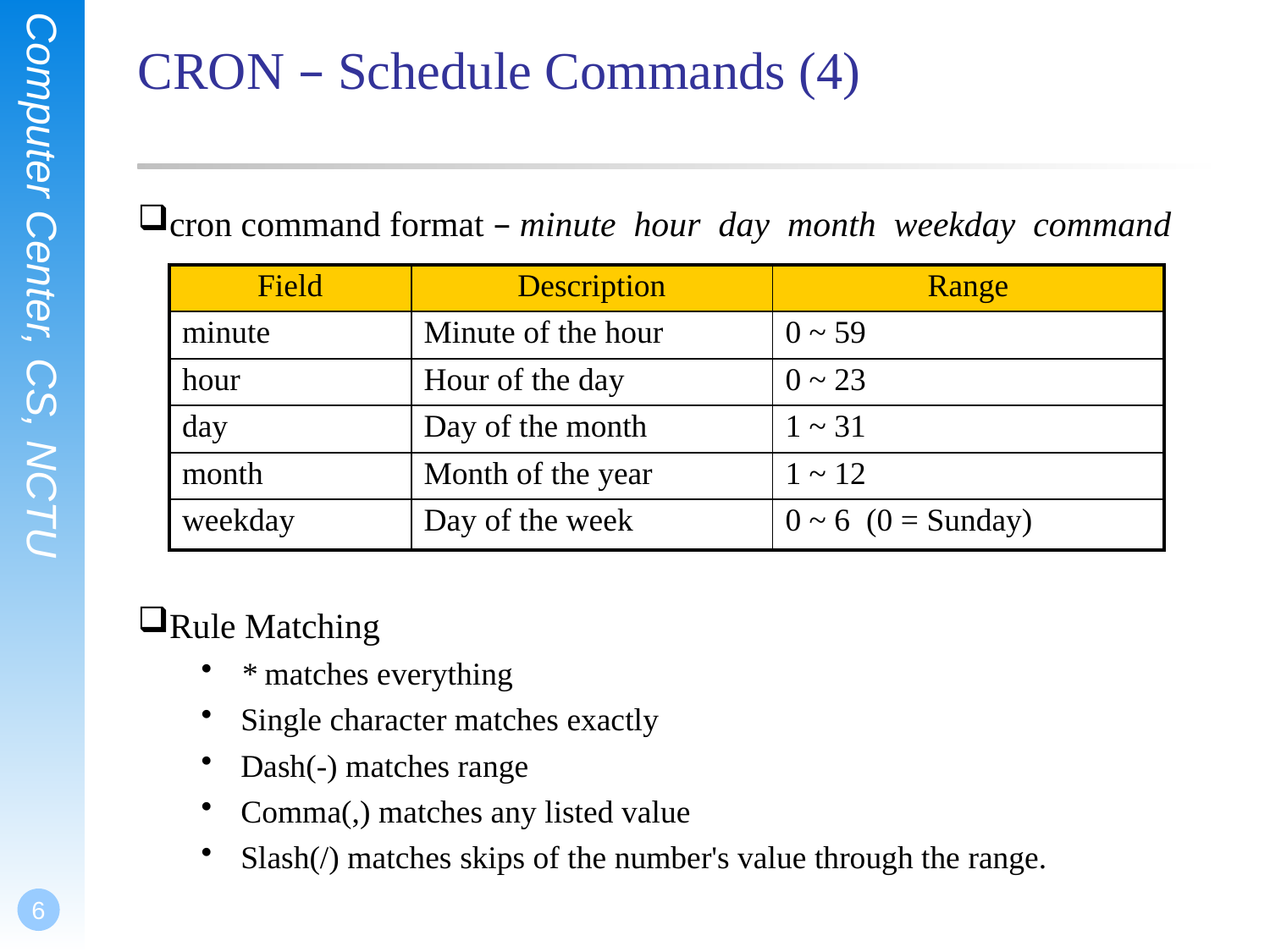

# CRON – Schedule Commands (4)
cron command format – minute  hour  day  month  weekday  command
| Field | Description | Range |
| --- | --- | --- |
| minute | Minute of the hour | 0 ~ 59 |
| hour | Hour of the day | 0 ~ 23 |
| day | Day of the month | 1 ~ 31 |
| month | Month of the year | 1 ~ 12 |
| weekday | Day of the week | 0 ~ 6 (0 = Sunday) |
Rule Matching
* matches everything
Single character matches exactly
Dash(-) matches range
Comma(,) matches any listed value
Slash(/) matches skips of the number's value through the range.